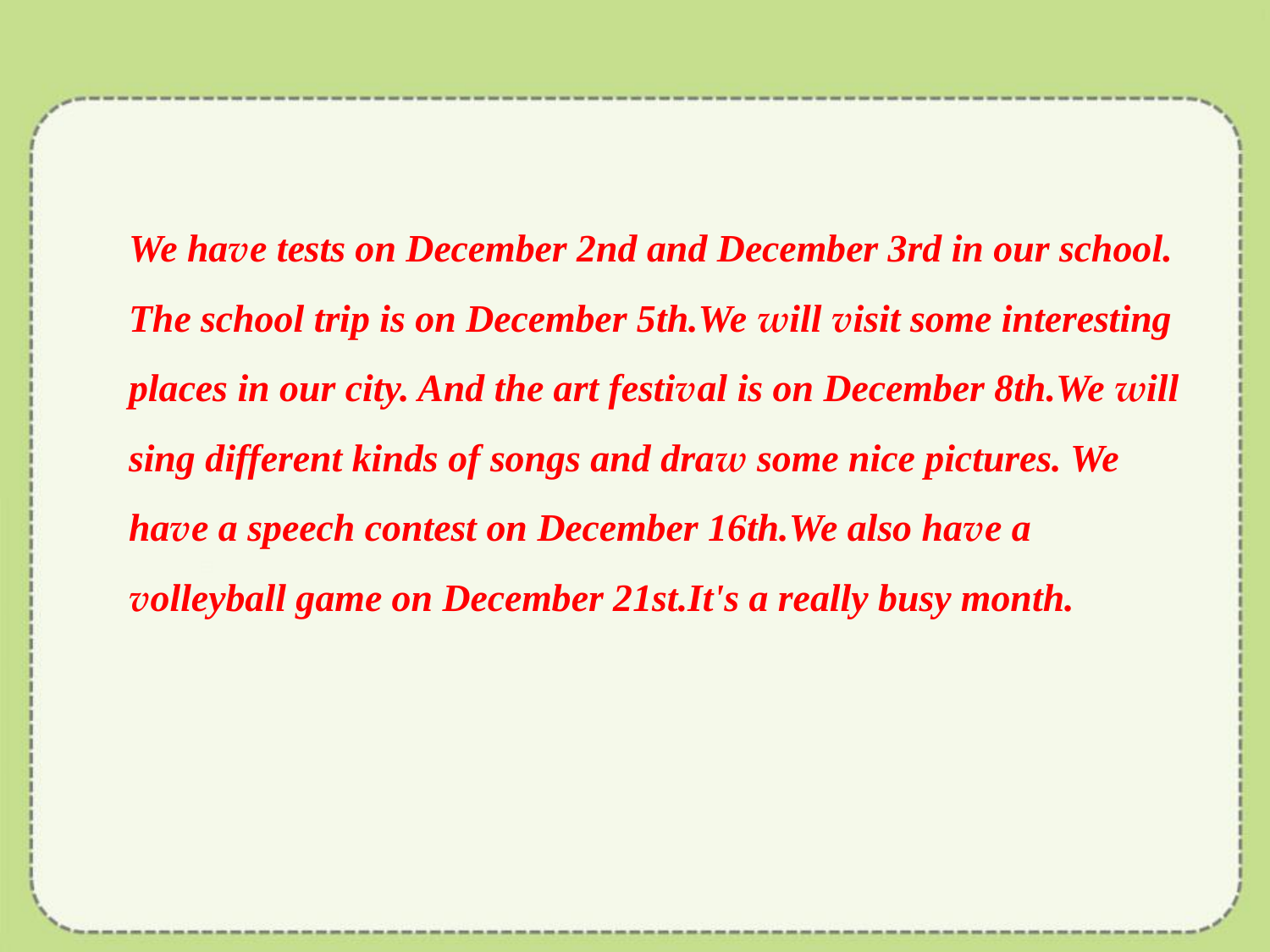

We have tests on December 2nd and December 3rd in our school. The school trip is on December 5th.We will visit some interesting places in our city. And the art festival is on December 8th.We will sing different kinds of songs and draw some nice pictures. We have a speech contest on December 16th.We also have a volleyball game on December 21st.It's a really busy month.